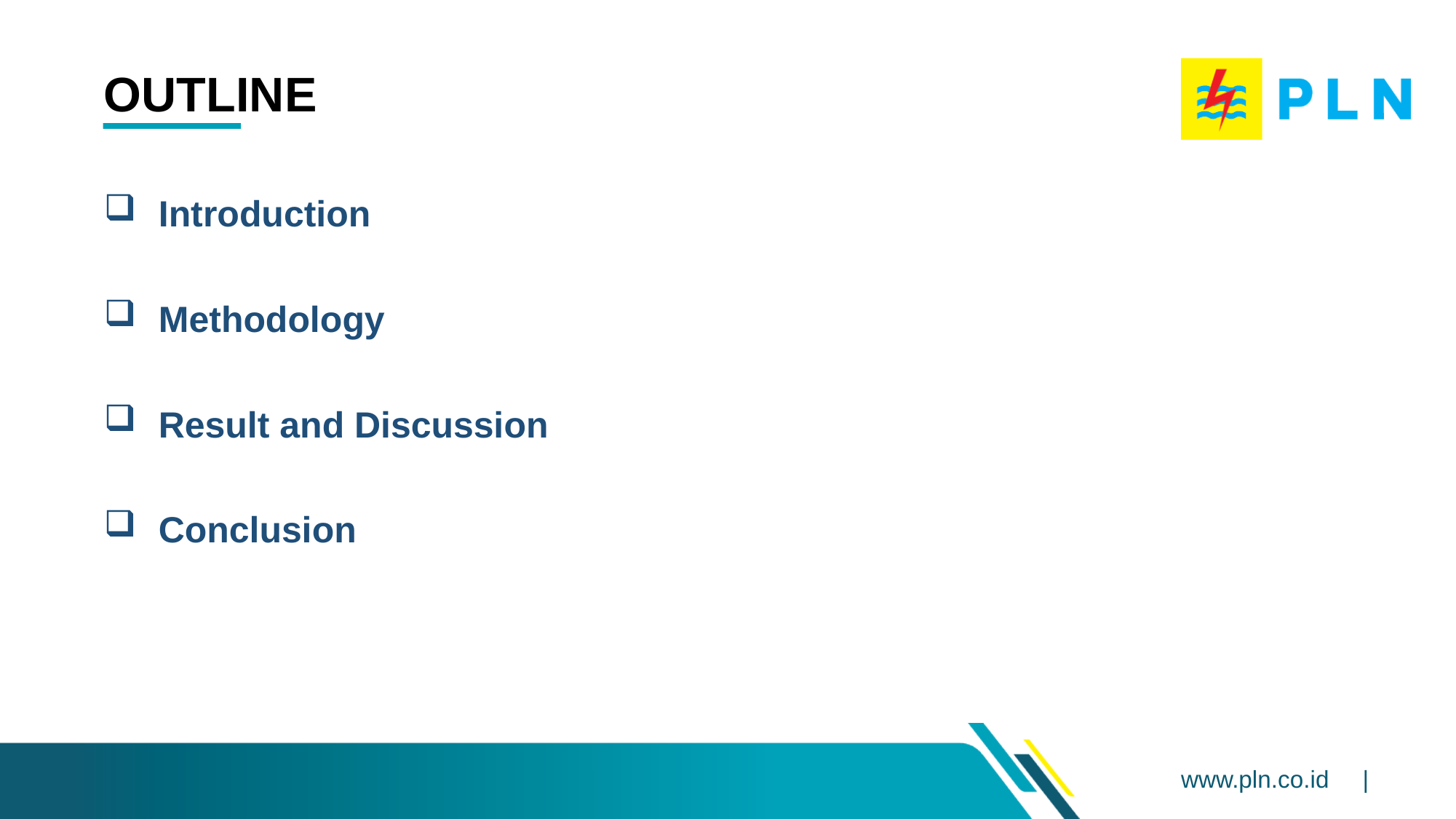

# OUTLINE
Introduction
Methodology
Result and Discussion
Conclusion